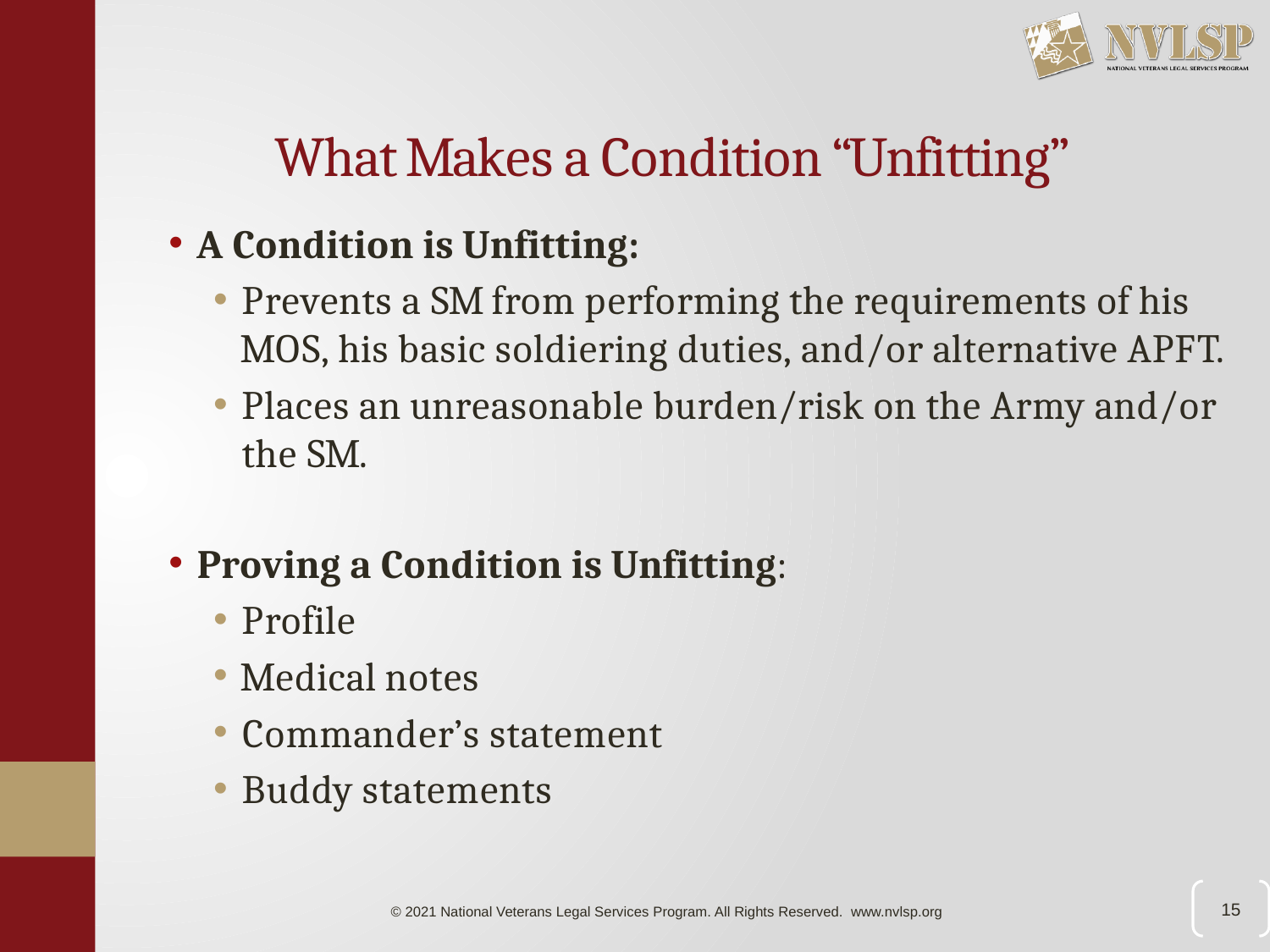

# What Makes a Condition “Unfitting”
A Condition is Unfitting:
Prevents a SM from performing the requirements of his MOS, his basic soldiering duties, and/or alternative APFT.
Places an unreasonable burden/risk on the Army and/or the SM.

Proving a Condition is Unfitting:
Profile
Medical notes
Commander’s statement
Buddy statements

15
© 2021 National Veterans Legal Services Program. All Rights Reserved.  www.nvlsp.org